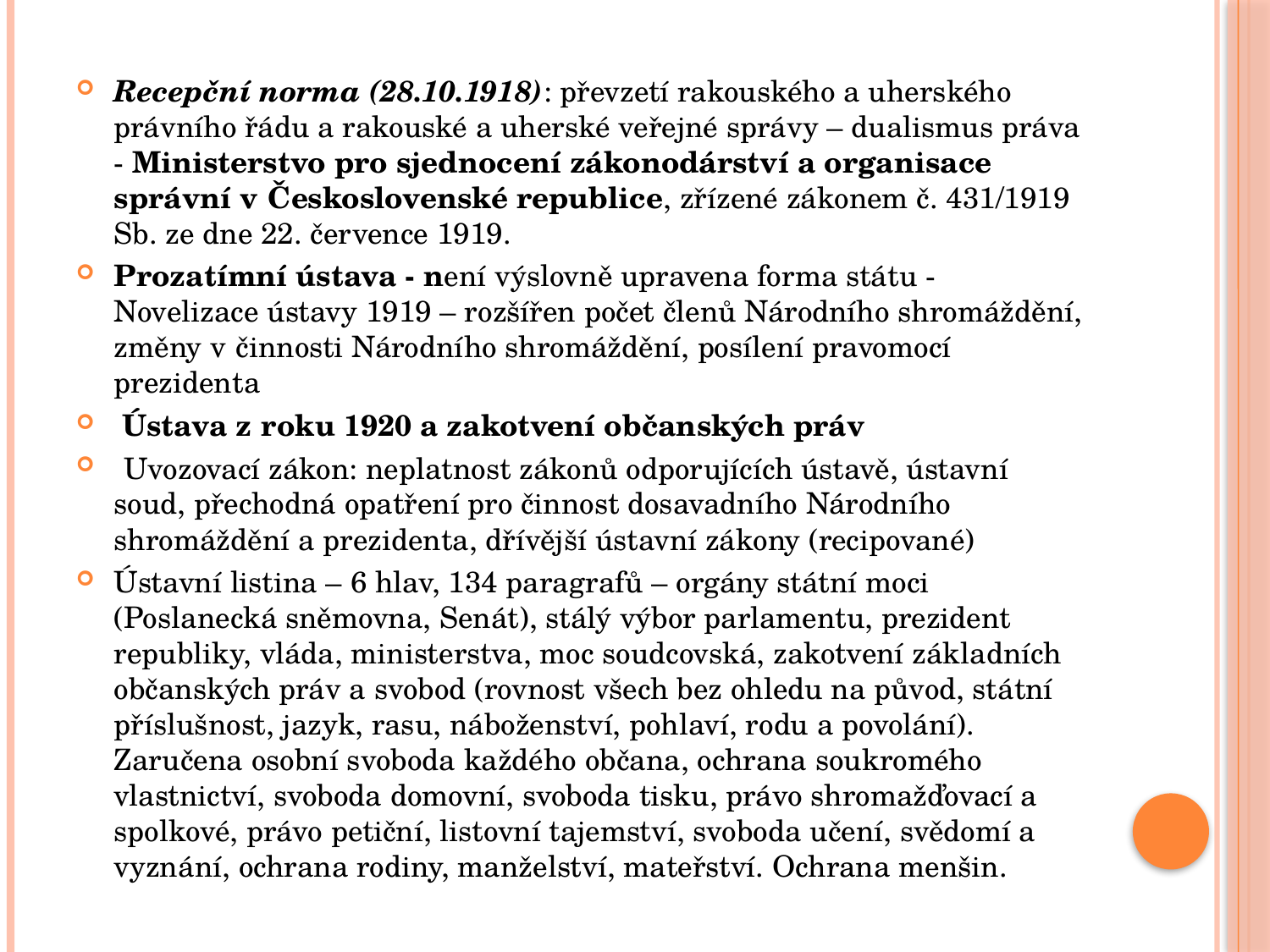

#
Recepční norma (28.10.1918): převzetí rakouského a uherského právního řádu a rakouské a uherské veřejné správy – dualismus práva - Ministerstvo pro sjednocení zákonodárství a organisace správní v Československé republice, zřízené zákonem č. 431/1919 Sb. ze dne 22. července 1919.
Prozatímní ústava - není výslovně upravena forma státu - Novelizace ústavy 1919 – rozšířen počet členů Národního shromáždění, změny v činnosti Národního shromáždění, posílení pravomocí prezidenta
 Ústava z roku 1920 a zakotvení občanských práv
 Uvozovací zákon: neplatnost zákonů odporujících ústavě, ústavní soud, přechodná opatření pro činnost dosavadního Národního shromáždění a prezidenta, dřívější ústavní zákony (recipované)
Ústavní listina – 6 hlav, 134 paragrafů – orgány státní moci (Poslanecká sněmovna, Senát), stálý výbor parlamentu, prezident republiky, vláda, ministerstva, moc soudcovská, zakotvení základních občanských práv a svobod (rovnost všech bez ohledu na původ, státní příslušnost, jazyk, rasu, náboženství, pohlaví, rodu a povolání). Zaručena osobní svoboda každého občana, ochrana soukromého vlastnictví, svoboda domovní, svoboda tisku, právo shromažďovací a spolkové, právo petiční, listovní tajemství, svoboda učení, svědomí a vyznání, ochrana rodiny, manželství, mateřství. Ochrana menšin.